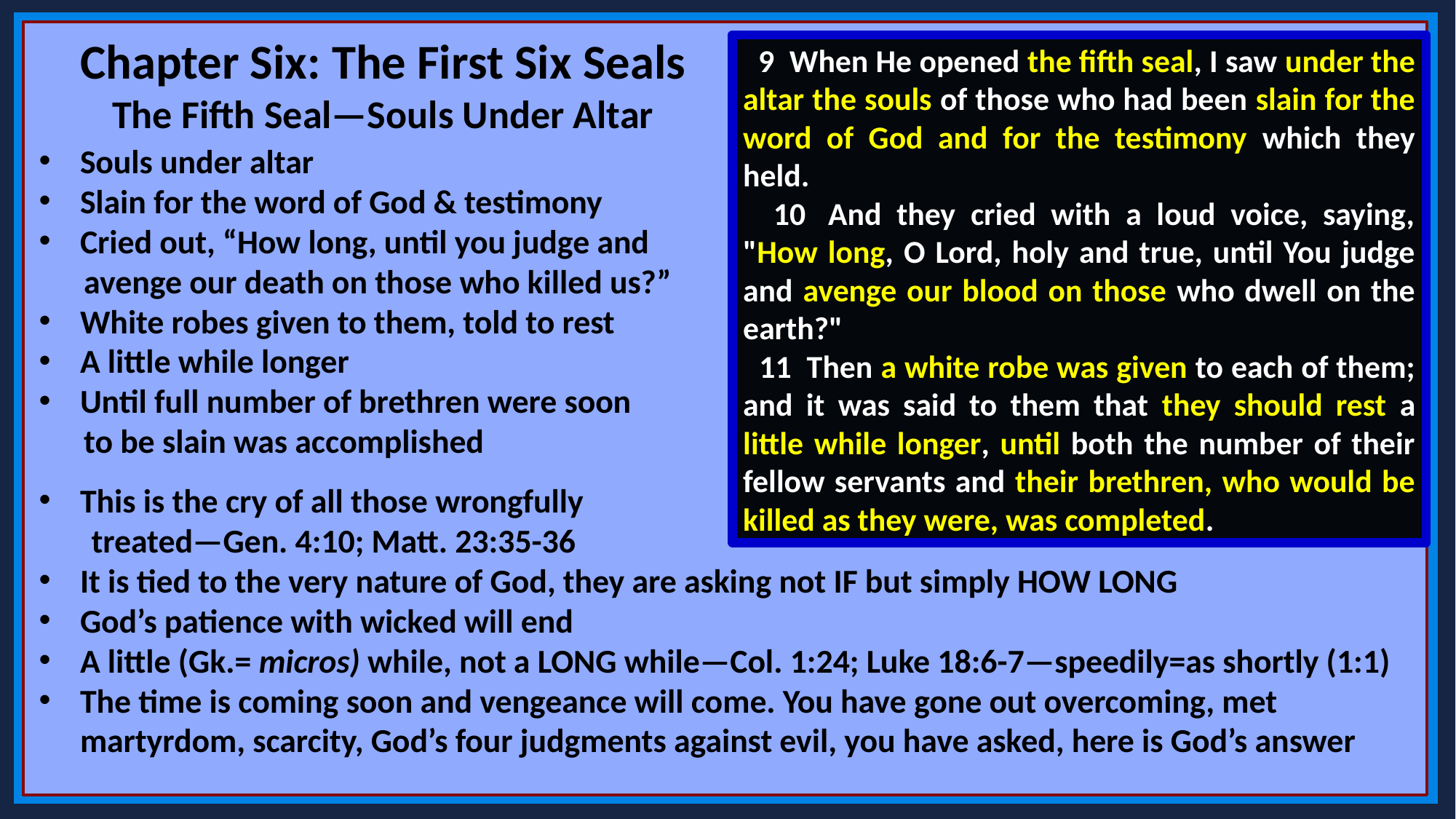

Chapter Six: The First Six Seals
The Fifth Seal—Souls Under Altar
  9  When He opened the fifth seal, I saw under the altar the souls of those who had been slain for the word of God and for the testimony which they held.
  10  And they cried with a loud voice, saying, "How long, O Lord, holy and true, until You judge and avenge our blood on those who dwell on the earth?"
  11  Then a white robe was given to each of them; and it was said to them that they should rest a little while longer, until both the number of their fellow servants and their brethren, who would be killed as they were, was completed.
Souls under altar
Slain for the word of God & testimony
Cried out, “How long, until you judge and
      avenge our death on those who killed us?”
White robes given to them, told to rest
A little while longer
Until full number of brethren were soon
      to be slain was accomplished

This is the cry of all those wrongfully
       treated—Gen. 4:10; Matt. 23:35-36
It is tied to the very nature of God, they are asking not IF but simply HOW LONG
God’s patience with wicked will end
A little (Gk.= micros) while, not a LONG while—Col. 1:24; Luke 18:6-7—speedily=as shortly (1:1)
The time is coming soon and vengeance will come. You have gone out overcoming, met martyrdom, scarcity, God’s four judgments against evil, you have asked, here is God’s answer